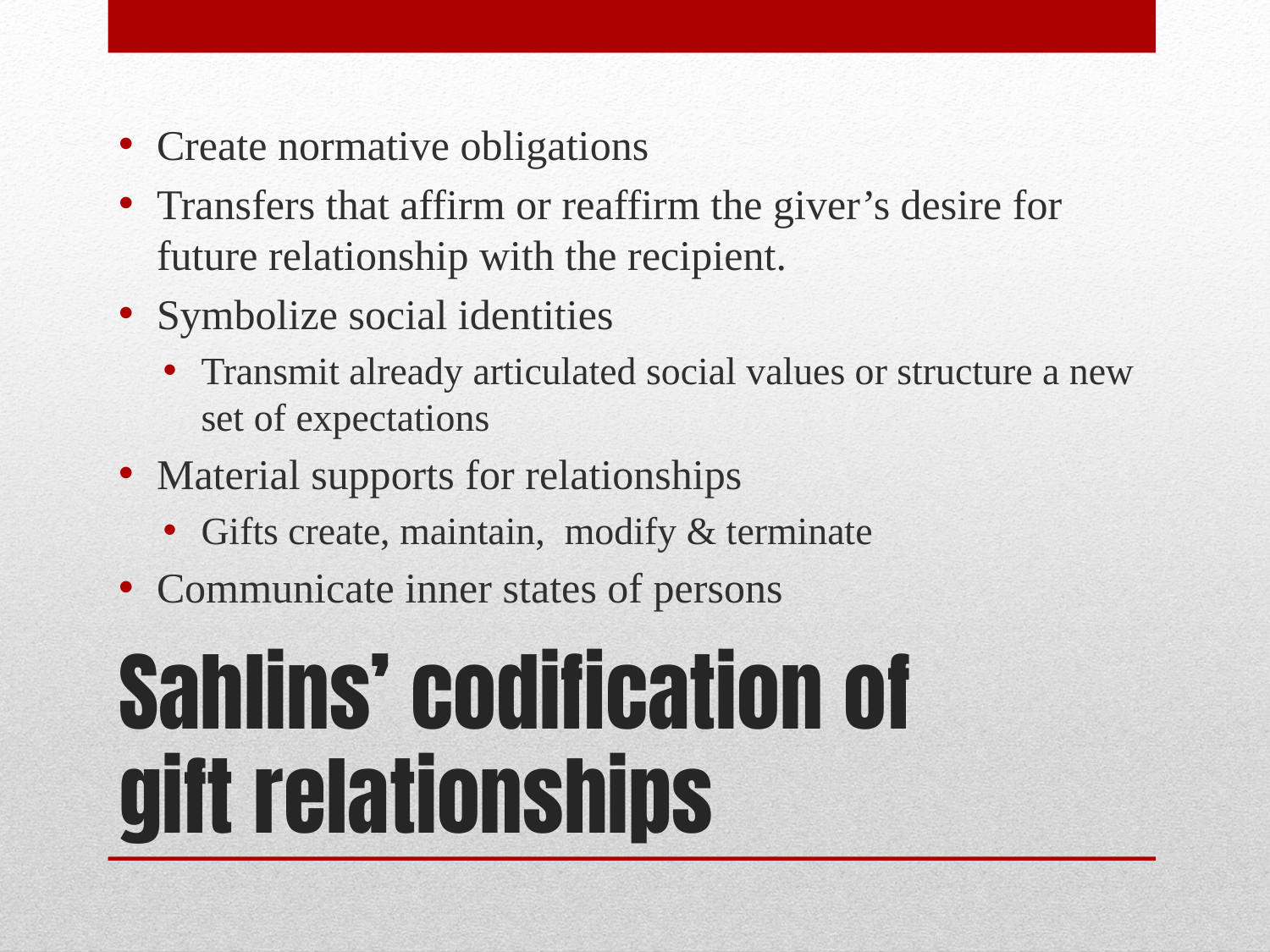

Create normative obligations
Transfers that affirm or reaffirm the giver’s desire for future relationship with the recipient.
Symbolize social identities
Transmit already articulated social values or structure a new set of expectations
Material supports for relationships
Gifts create, maintain,  modify & terminate
Communicate inner states of persons
# Sahlins’ codification of gift relationships